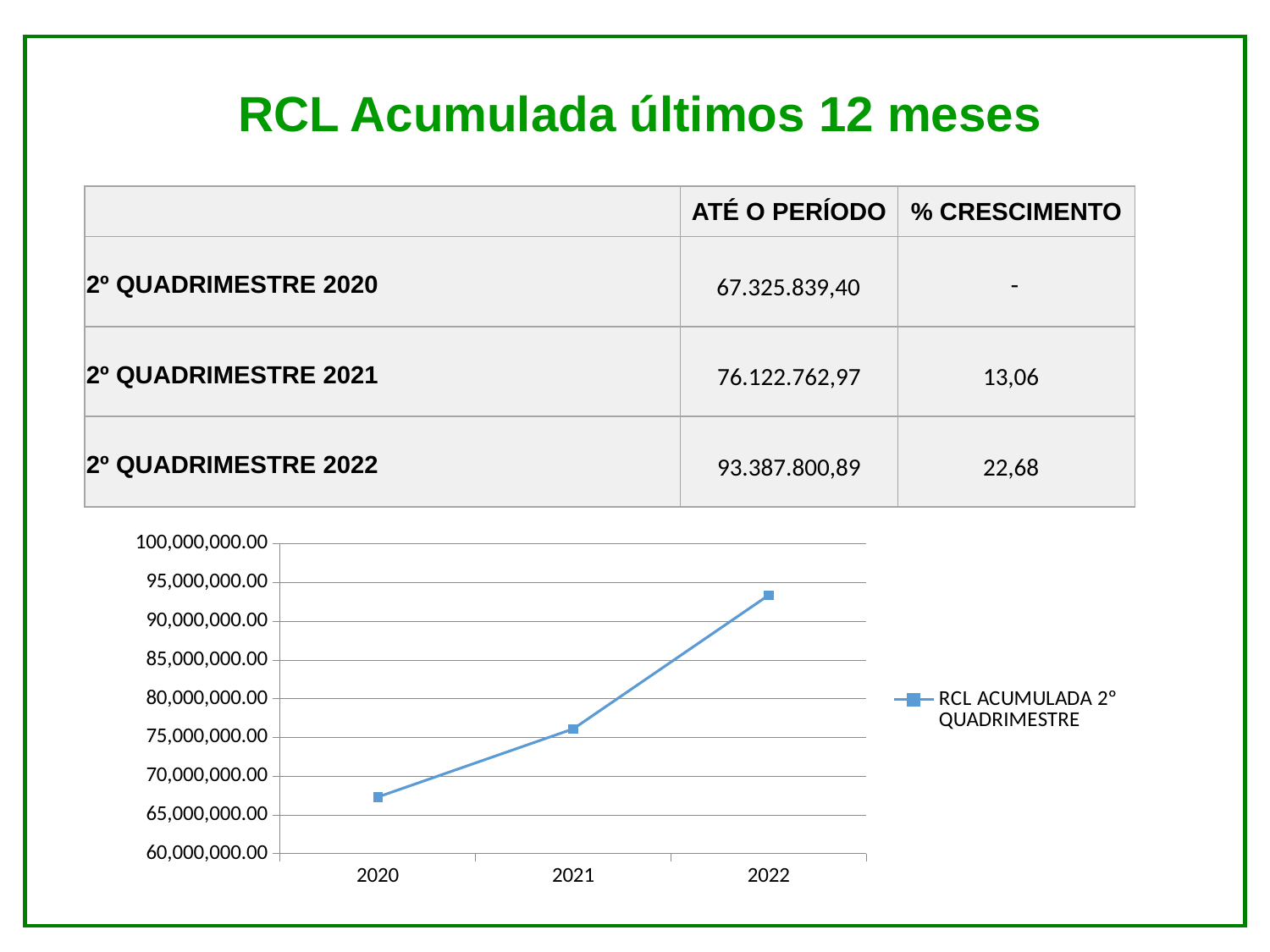

RCL Acumulada últimos 12 meses
|  | ATÉ O PERÍODO | % CRESCIMENTO |
| --- | --- | --- |
| 2º QUADRIMESTRE 2020 | 67.325.839,40 | - |
| 2º QUADRIMESTRE 2021 | 76.122.762,97 | 13,06 |
| 2º QUADRIMESTRE 2022 | 93.387.800,89 | 22,68 |

### Chart

| Category | RCL ACUMULADA 2º QUADRIMESTRE  |
|---|---|
| 2020 | 67325839.4 |
| 2021 | 76122762.97 |
| 2022 | 93387800.89 |